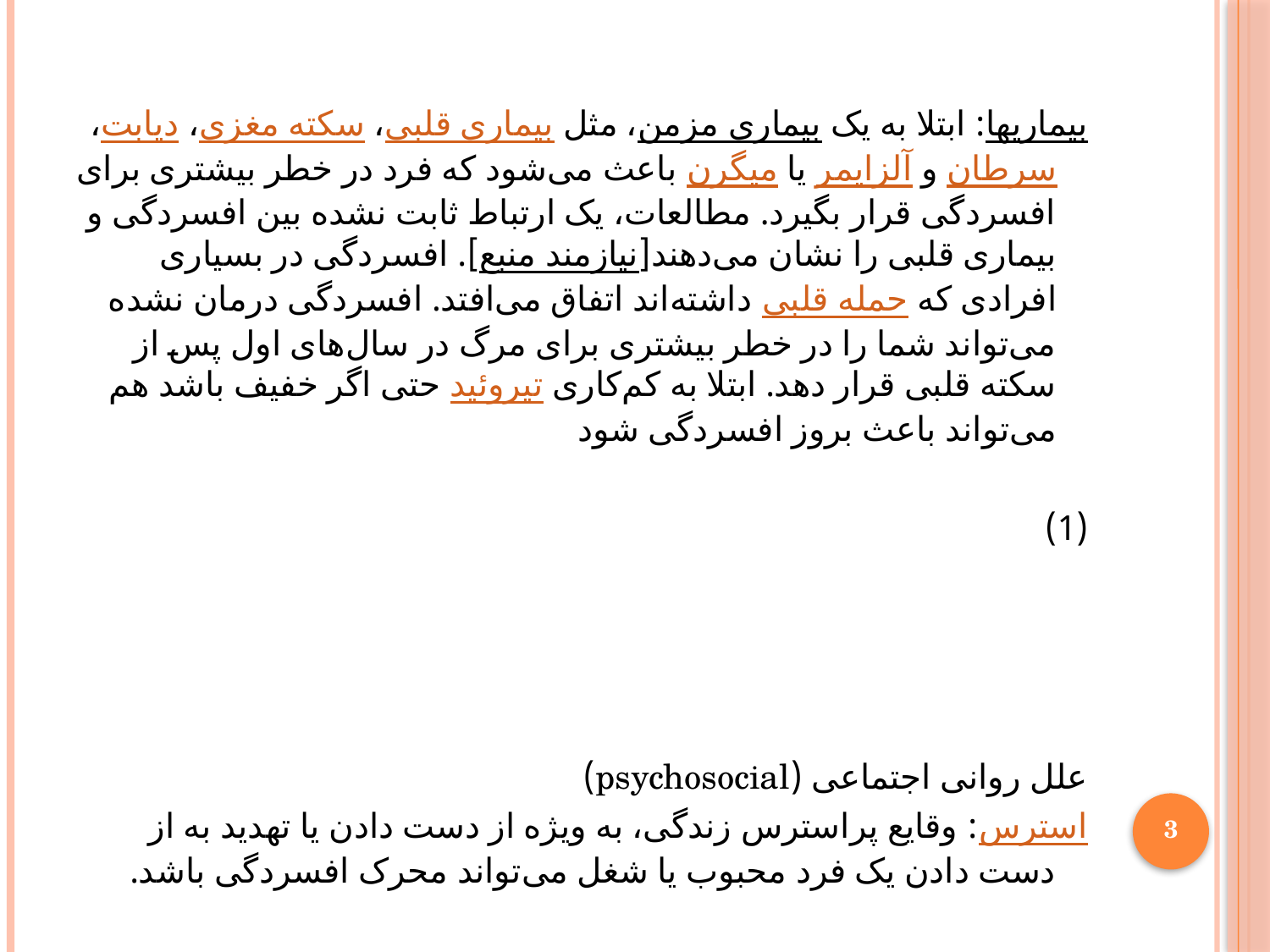

بیماریها: ابتلا به یک بیماری مزمن، مثل بیماری قلبی، سکته مغزی، دیابت، سرطان و آلزایمر یا میگرن باعث می‌شود که فرد در خطر بیشتری برای افسردگی قرار بگیرد. مطالعات، یک ارتباط ثابت نشده بین افسردگی و بیماری قلبی را نشان می‌دهند[نیازمند منبع]. افسردگی در بسیاری افرادی که حمله قلبی داشته‌اند اتفاق می‌افتد. افسردگی درمان نشده می‌تواند شما را در خطر بیشتری برای مرگ در سال‌های اول پس از سکته قلبی قرار دهد. ابتلا به کم‌کاری تیروئید حتی اگر خفیف باشد هم می‌تواند باعث بروز افسردگی شود

(1)

علل روانی اجتماعی (psychosocial)
استرس: وقایع پراسترس زندگی، به ویژه از دست دادن یا تهدید به از دست دادن یک فرد محبوب یا شغل می‌تواند محرک افسردگی باشد.

3